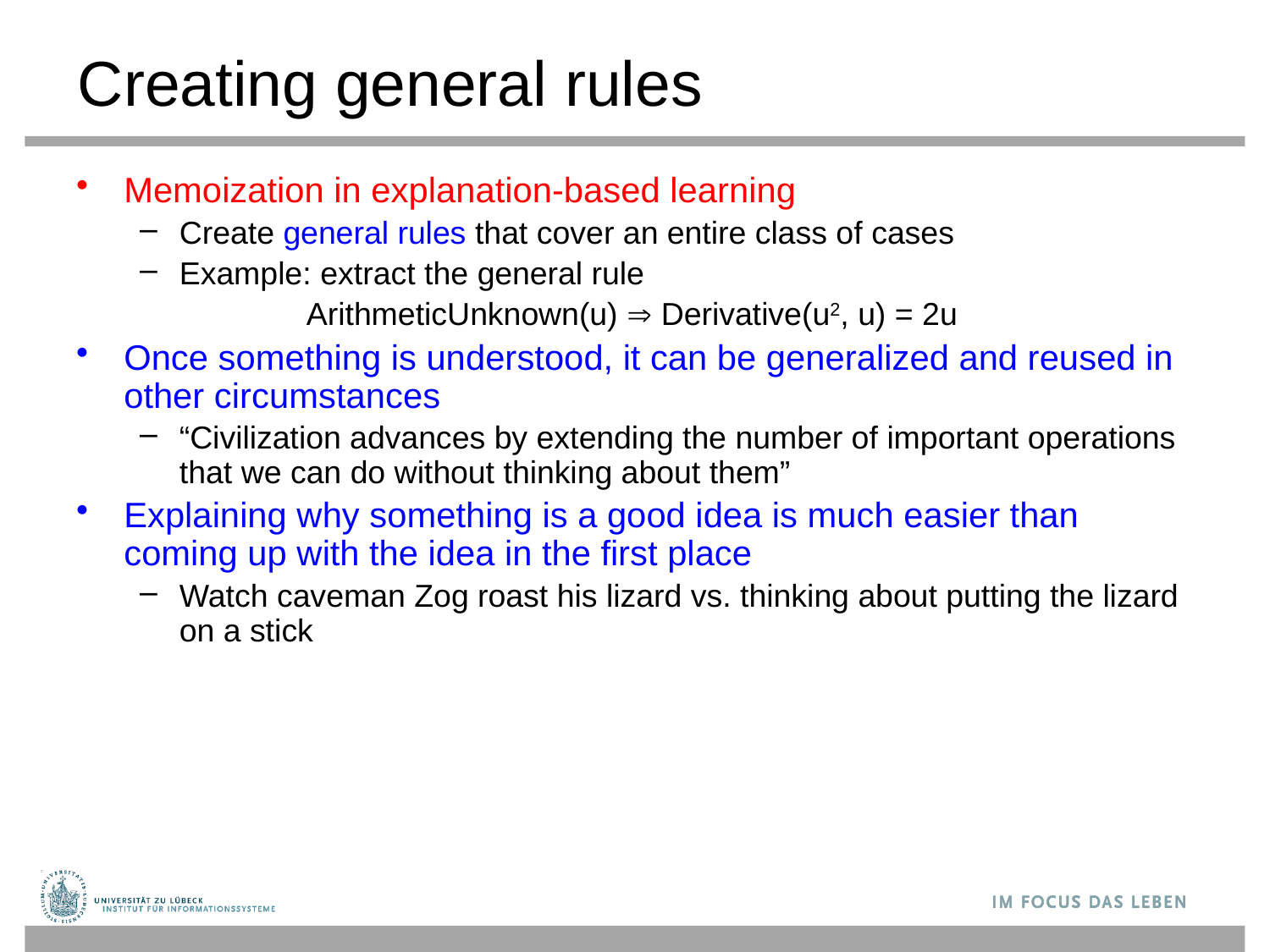

# Creating general rules
Memoization in explanation-based learning
Create general rules that cover an entire class of cases
Example: extract the general rule
		ArithmeticUnknown(u) ⇒ Derivative(u2, u) = 2u
Once something is understood, it can be generalized and reused in other circumstances
“Civilization advances by extending the number of important operations that we can do without thinking about them”
Explaining why something is a good idea is much easier than coming up with the idea in the first place
Watch caveman Zog roast his lizard vs. thinking about putting the lizard on a stick